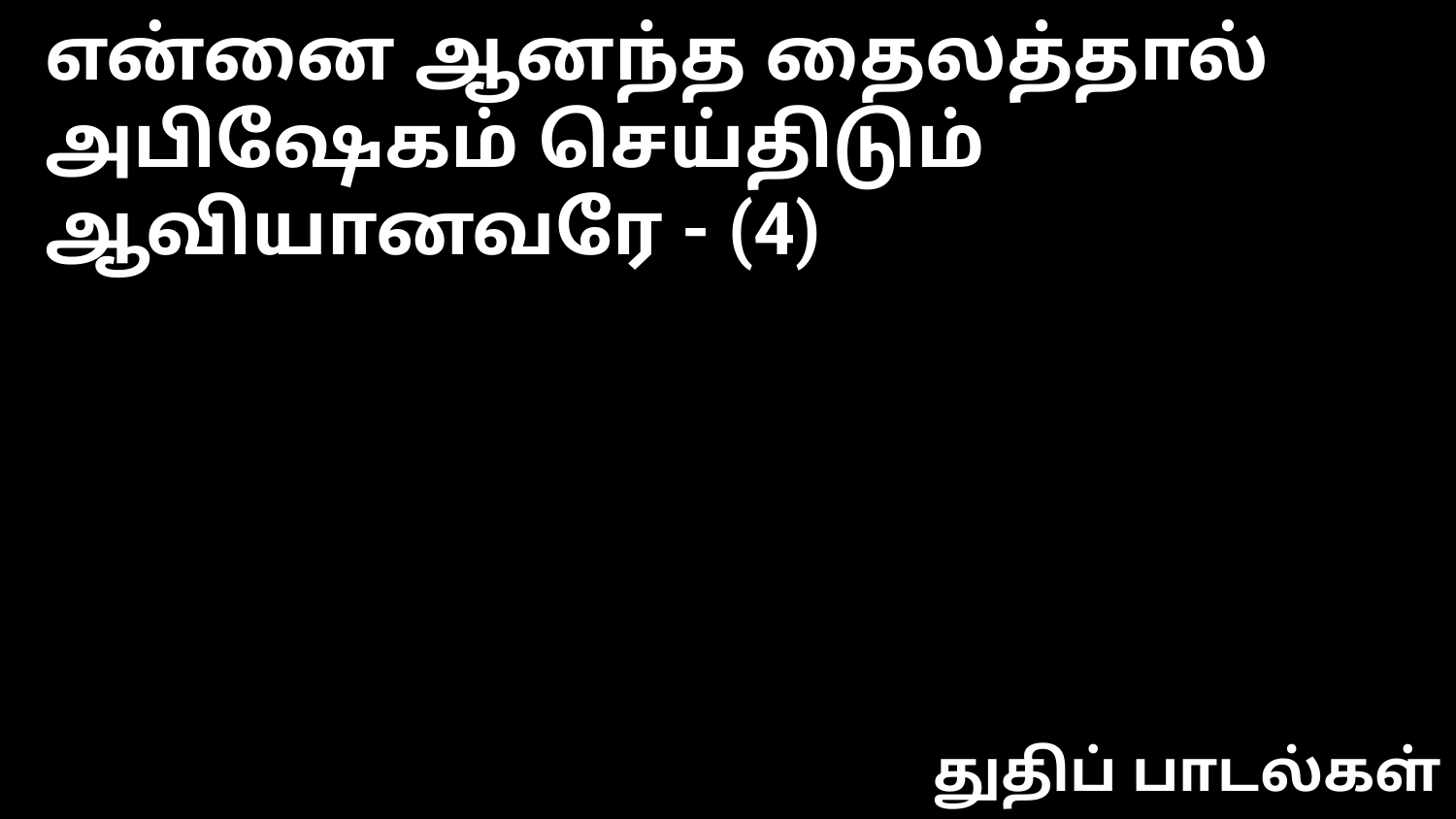

என்னை ஆனந்த தைலத்தால் அபிஷேகம் செய்திடும் ஆவியானவரே - (4)

துதிப் பாடல்கள்